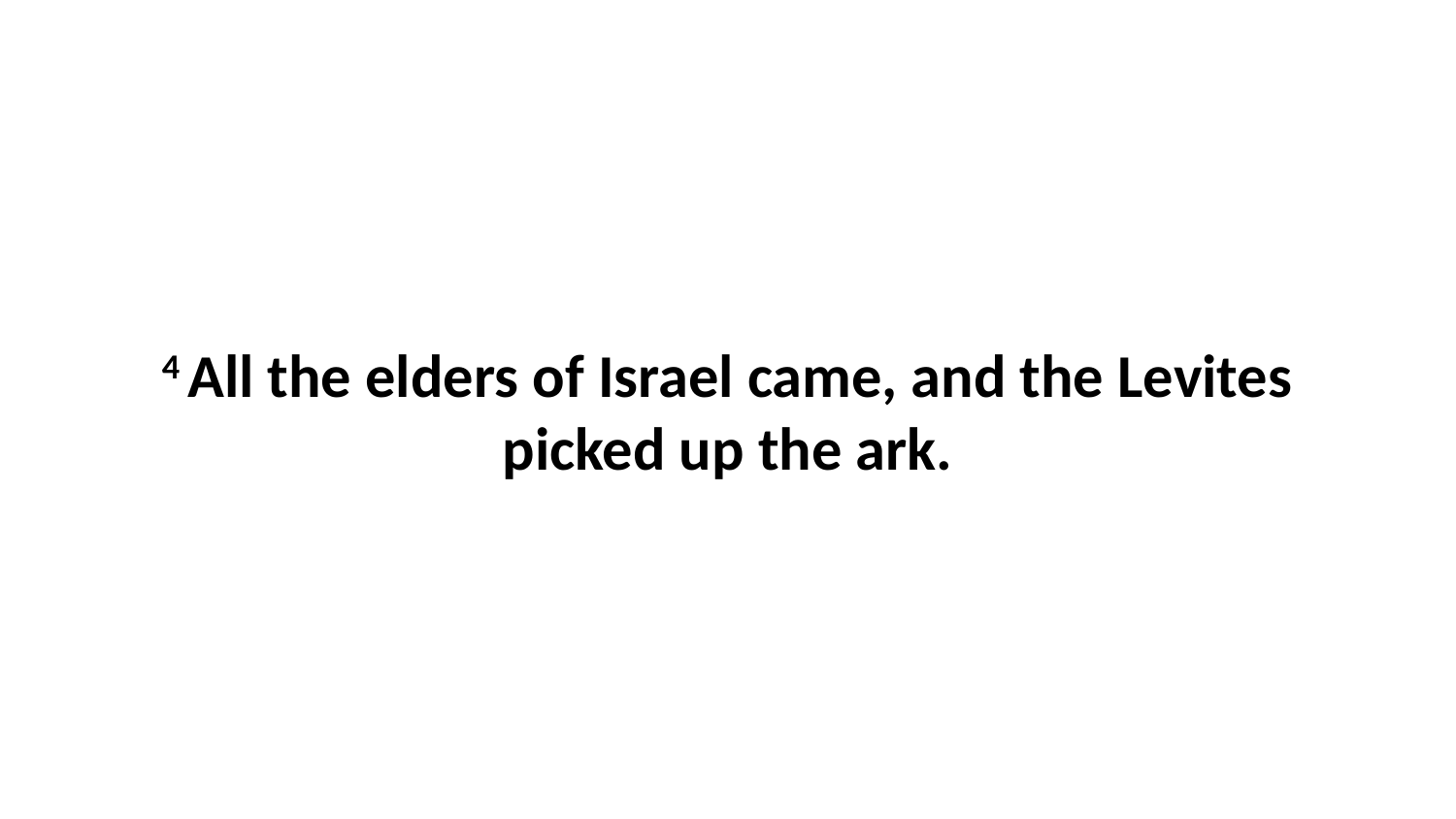

4 All the elders of Israel came, and the Levites picked up the ark.